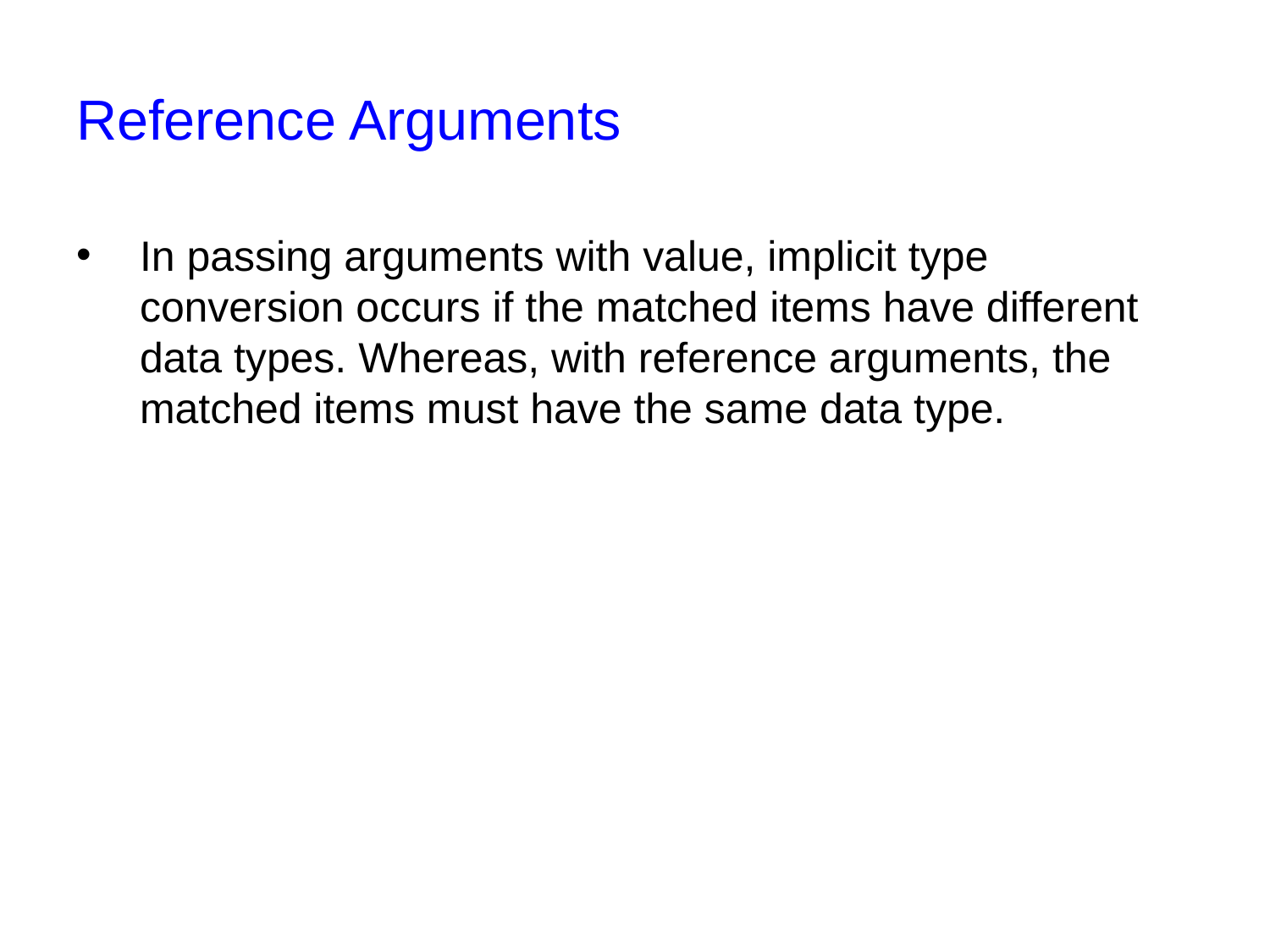

# Reference Arguments
In passing arguments with value, implicit type conversion occurs if the matched items have different data types. Whereas, with reference arguments, the matched items must have the same data type.